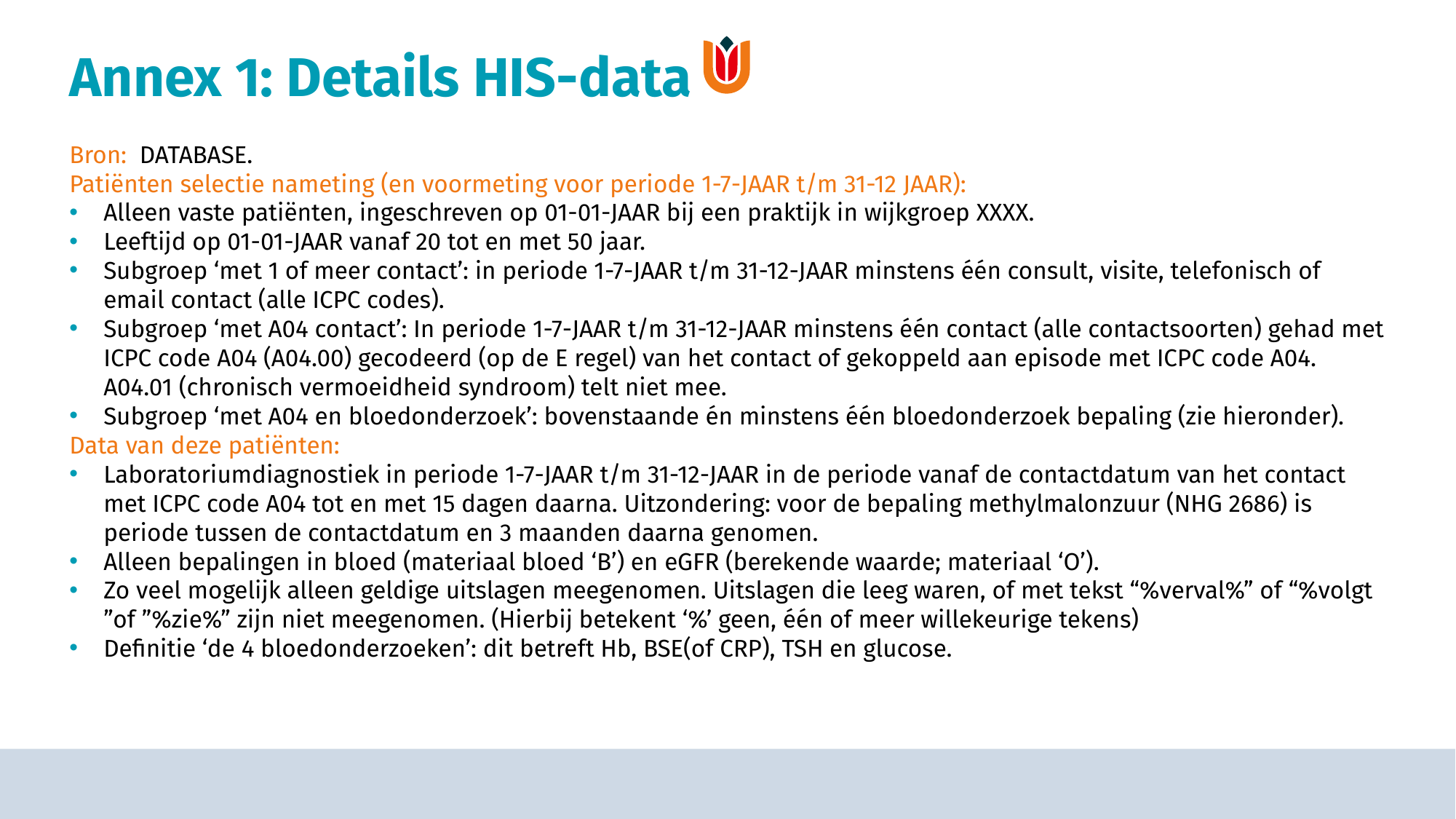

# Annex 1: Details HIS-data
Bron:  DATABASE.
Patiënten selectie nameting (en voormeting voor periode 1-7-JAAR t/m 31-12 JAAR):
Alleen vaste patiënten, ingeschreven op 01-01-JAAR bij een praktijk in wijkgroep XXXX.
Leeftijd op 01-01-JAAR vanaf 20 tot en met 50 jaar.
Subgroep ‘met 1 of meer contact’: in periode 1-7-JAAR t/m 31-12-JAAR minstens één consult, visite, telefonisch of email contact (alle ICPC codes).
Subgroep ‘met A04 contact’: In periode 1-7-JAAR t/m 31-12-JAAR minstens één contact (alle contactsoorten) gehad met ICPC code A04 (A04.00) gecodeerd (op de E regel) van het contact of gekoppeld aan episode met ICPC code A04.  A04.01 (chronisch vermoeidheid syndroom) telt niet mee.
Subgroep ‘met A04 en bloedonderzoek’: bovenstaande én minstens één bloedonderzoek bepaling (zie hieronder).
Data van deze patiënten:
Laboratoriumdiagnostiek in periode 1-7-JAAR t/m 31-12-JAAR in de periode vanaf de contactdatum van het contact met ICPC code A04 tot en met 15 dagen daarna. Uitzondering: voor de bepaling methylmalonzuur (NHG 2686) is periode tussen de contactdatum en 3 maanden daarna genomen.
Alleen bepalingen in bloed (materiaal bloed ‘B’) en eGFR (berekende waarde; materiaal ‘O’).
Zo veel mogelijk alleen geldige uitslagen meegenomen. Uitslagen die leeg waren, of met tekst “%verval%” of “%volgt ”of ”%zie%” zijn niet meegenomen. (Hierbij betekent ‘%’ geen, één of meer willekeurige tekens)
Definitie ‘de 4 bloedonderzoeken’: dit betreft Hb, BSE(of CRP), TSH en glucose.